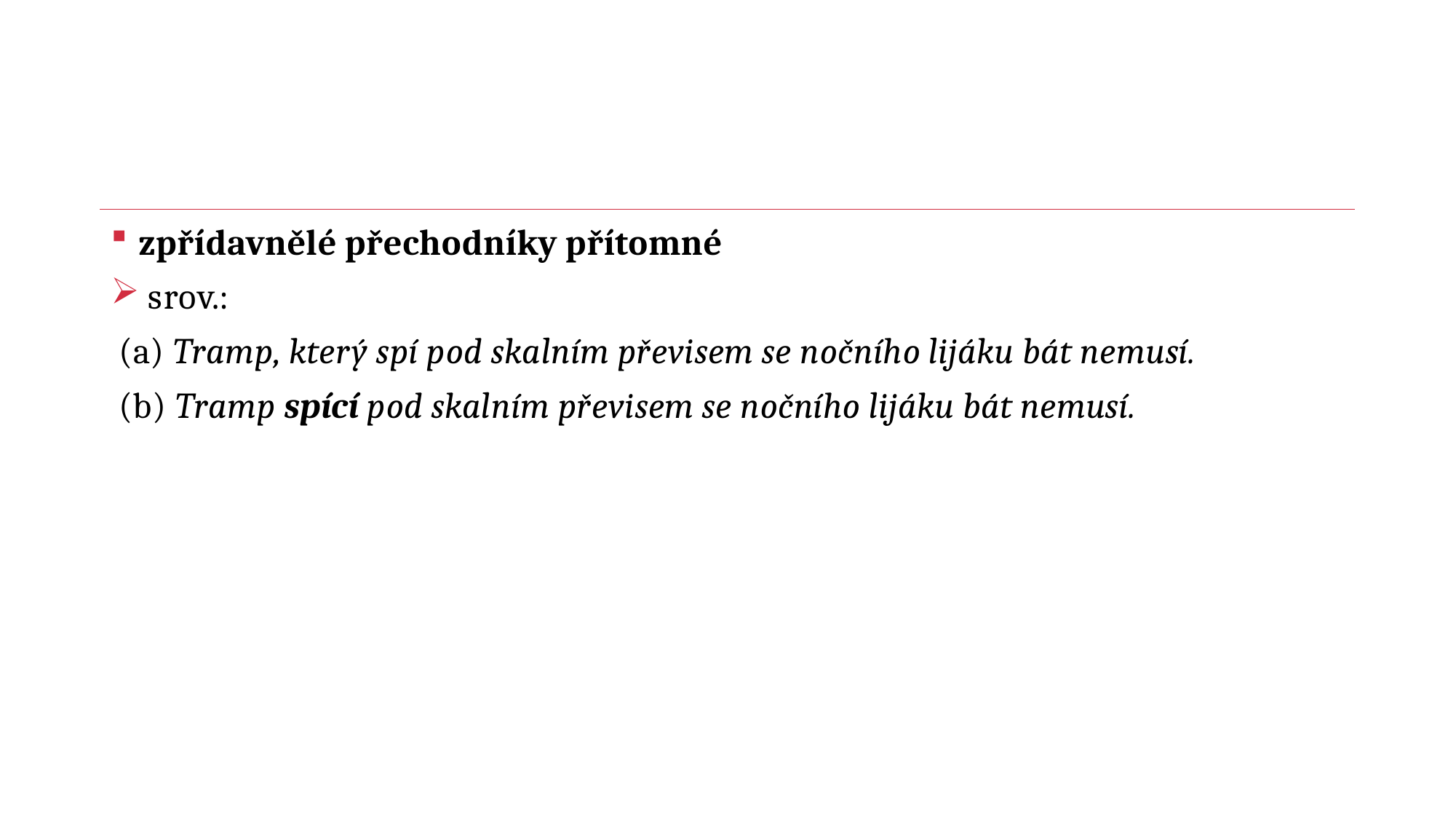

#
zpřídavnělé přechodníky přítomné
 srov.:
 (a) Tramp, který spí pod skalním převisem se nočního lijáku bát nemusí.
 (b) Tramp spící pod skalním převisem se nočního lijáku bát nemusí.